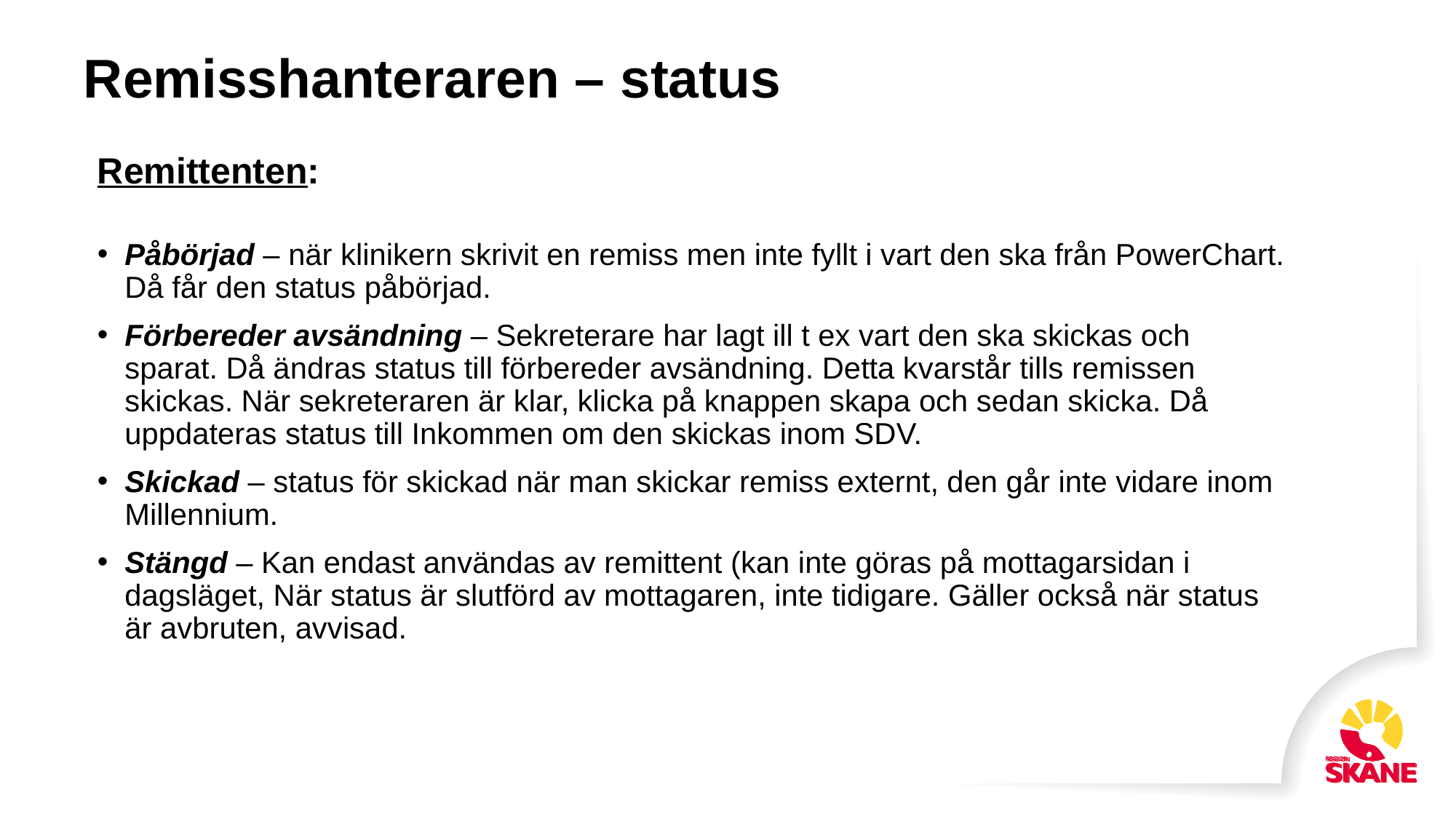

# Remisshanteraren – status
Remittenten:

Påbörjad – när klinikern skrivit en remiss men inte fyllt i vart den ska från PowerChart. Då får den status påbörjad.
Förbereder avsändning – Sekreterare har lagt ill t ex vart den ska skickas och sparat. Då ändras status till förbereder avsändning. Detta kvarstår tills remissen skickas. När sekreteraren är klar, klicka på knappen skapa och sedan skicka. Då uppdateras status till Inkommen om den skickas inom SDV.
Skickad – status för skickad när man skickar remiss externt, den går inte vidare inom Millennium.
Stängd – Kan endast användas av remittent (kan inte göras på mottagarsidan i dagsläget, När status är slutförd av mottagaren, inte tidigare. Gäller också när status är avbruten, avvisad.